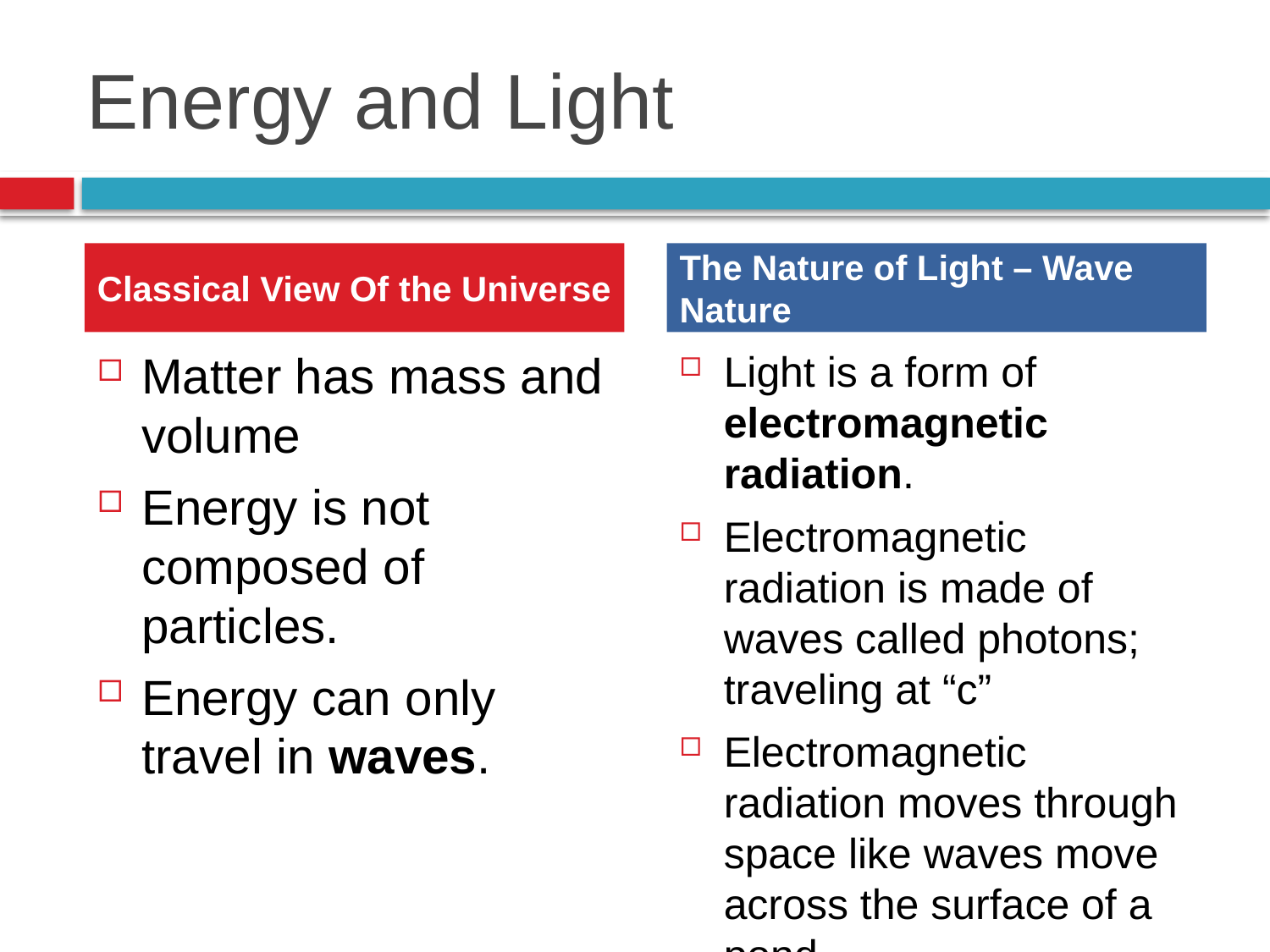

# Energy and Light
Classical View Of the Universe
The Nature of Light – Wave Nature
Matter has mass and volume
Energy is not composed of particles.
Energy can only travel in waves.
Light is a form of electromagnetic radiation.
Electromagnetic radiation is made of waves called photons; traveling at “c”
Electromagnetic radiation moves through space like waves move across the surface of a pond